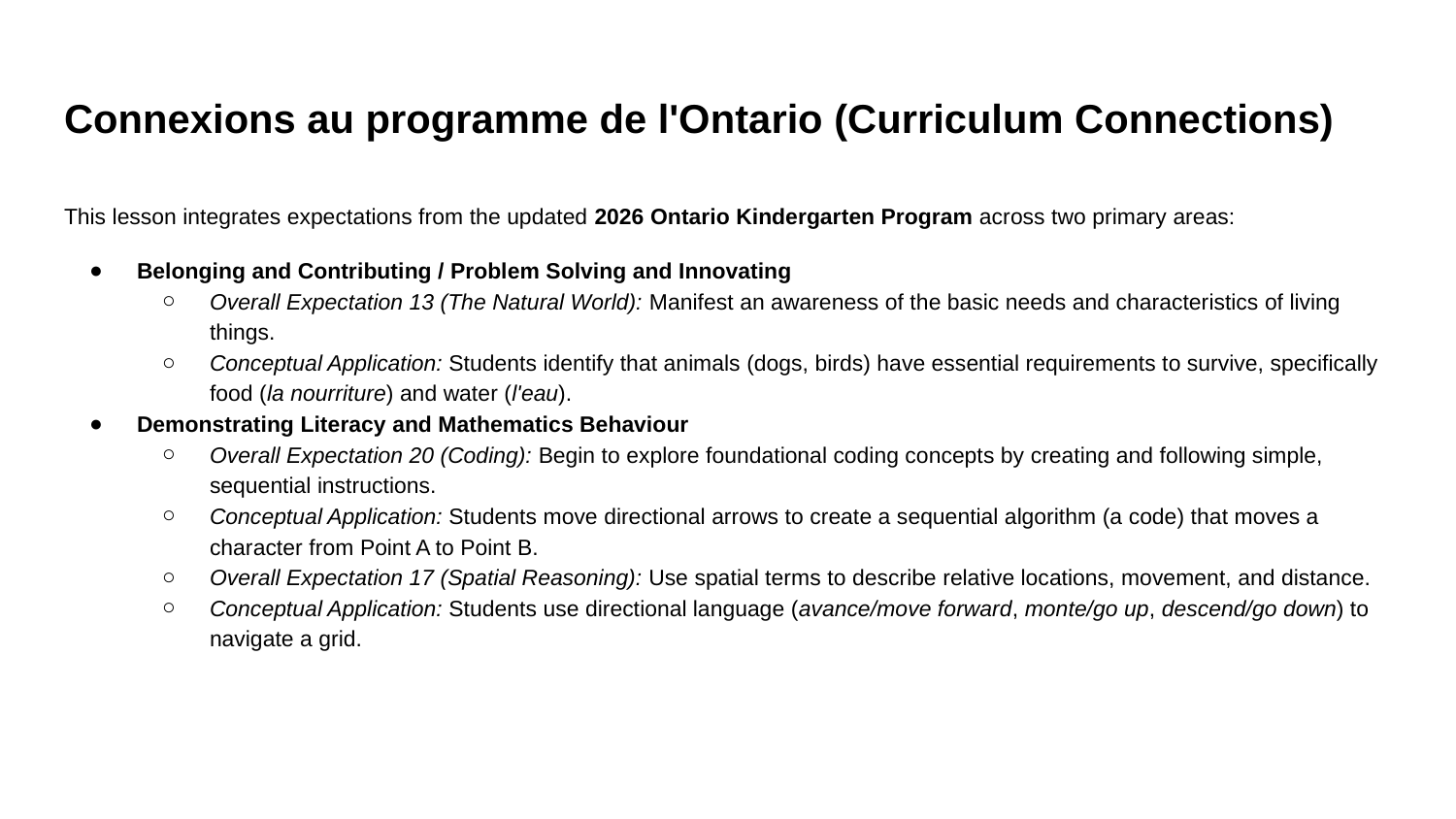

# Connexions au programme de l'Ontario (Curriculum Connections)
This lesson integrates expectations from the updated 2026 Ontario Kindergarten Program across two primary areas:
Belonging and Contributing / Problem Solving and Innovating
Overall Expectation 13 (The Natural World): Manifest an awareness of the basic needs and characteristics of living things.
Conceptual Application: Students identify that animals (dogs, birds) have essential requirements to survive, specifically food (la nourriture) and water (l'eau).
Demonstrating Literacy and Mathematics Behaviour
Overall Expectation 20 (Coding): Begin to explore foundational coding concepts by creating and following simple, sequential instructions.
Conceptual Application: Students move directional arrows to create a sequential algorithm (a code) that moves a character from Point A to Point B.
Overall Expectation 17 (Spatial Reasoning): Use spatial terms to describe relative locations, movement, and distance.
Conceptual Application: Students use directional language (avance/move forward, monte/go up, descend/go down) to navigate a grid.